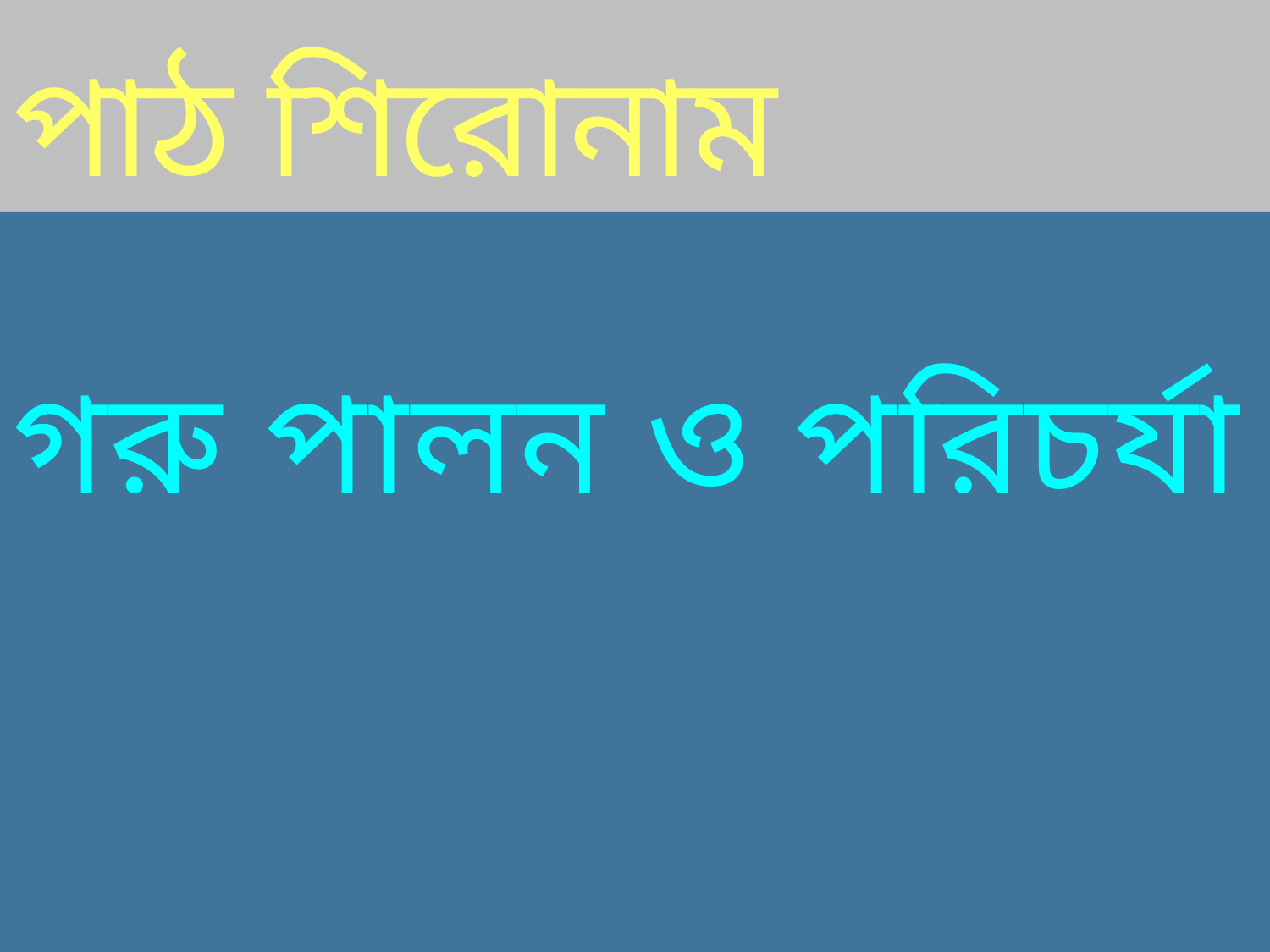

# পাঠ শিরোনাম

গরু পালন ও পরিচর্যা